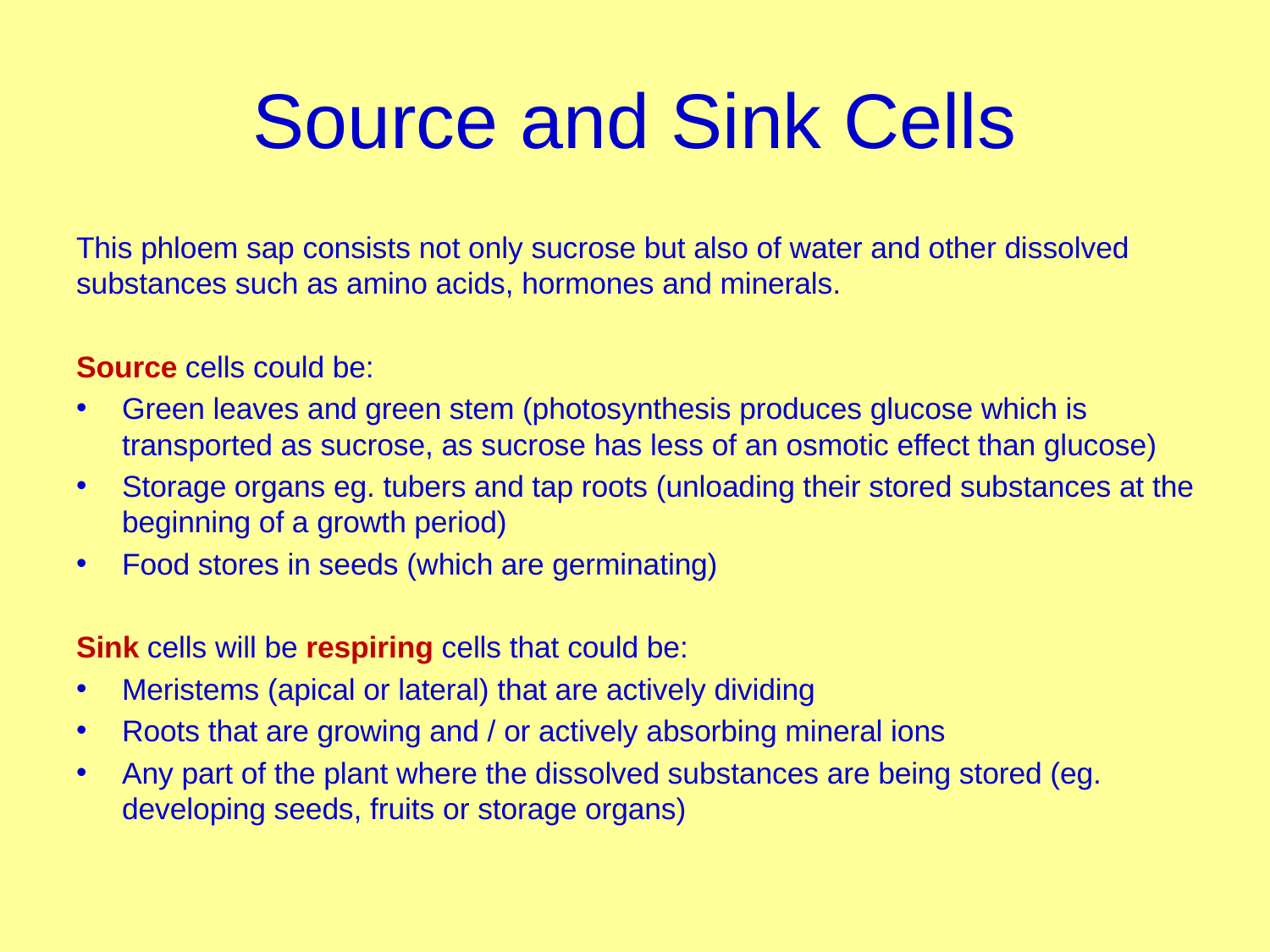

# Source and Sink Cells
This phloem sap consists not only sucrose but also of water and other dissolved substances such as amino acids, hormones and minerals.

Source cells could be:
Green leaves and green stem (photosynthesis produces glucose which is transported as sucrose, as sucrose has less of an osmotic effect than glucose)
Storage organs eg. tubers and tap roots (unloading their stored substances at the beginning of a growth period)
Food stores in seeds (which are germinating)

Sink cells will be respiring cells that could be:
Meristems (apical or lateral) that are actively dividing
Roots that are growing and / or actively absorbing mineral ions
Any part of the plant where the dissolved substances are being stored (eg. developing seeds, fruits or storage organs)